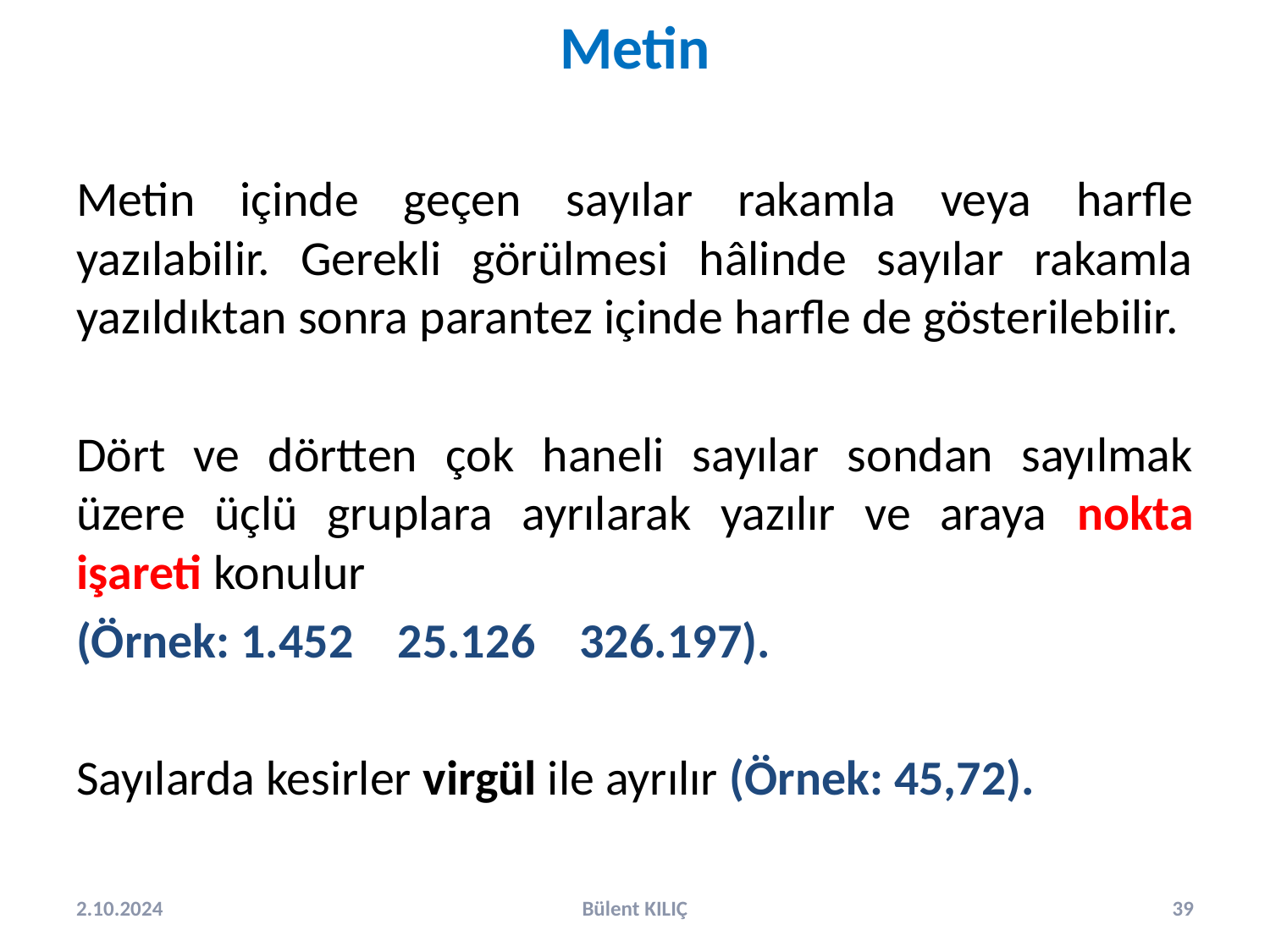

Metin
Metin içinde geçen sayılar rakamla veya harfle yazılabilir. Gerekli görülmesi hâlinde sayılar rakamla yazıldıktan sonra parantez içinde harfle de gösterilebilir.

Dört ve dörtten çok haneli sayılar sondan sayılmak üzere üçlü gruplara ayrılarak yazılır ve araya nokta işareti konulur
(Örnek: 1.452    25.126    326.197).

Sayılarda kesirler virgül ile ayrılır (Örnek: 45,72).

2.10.2024
Bülent KILIÇ
39